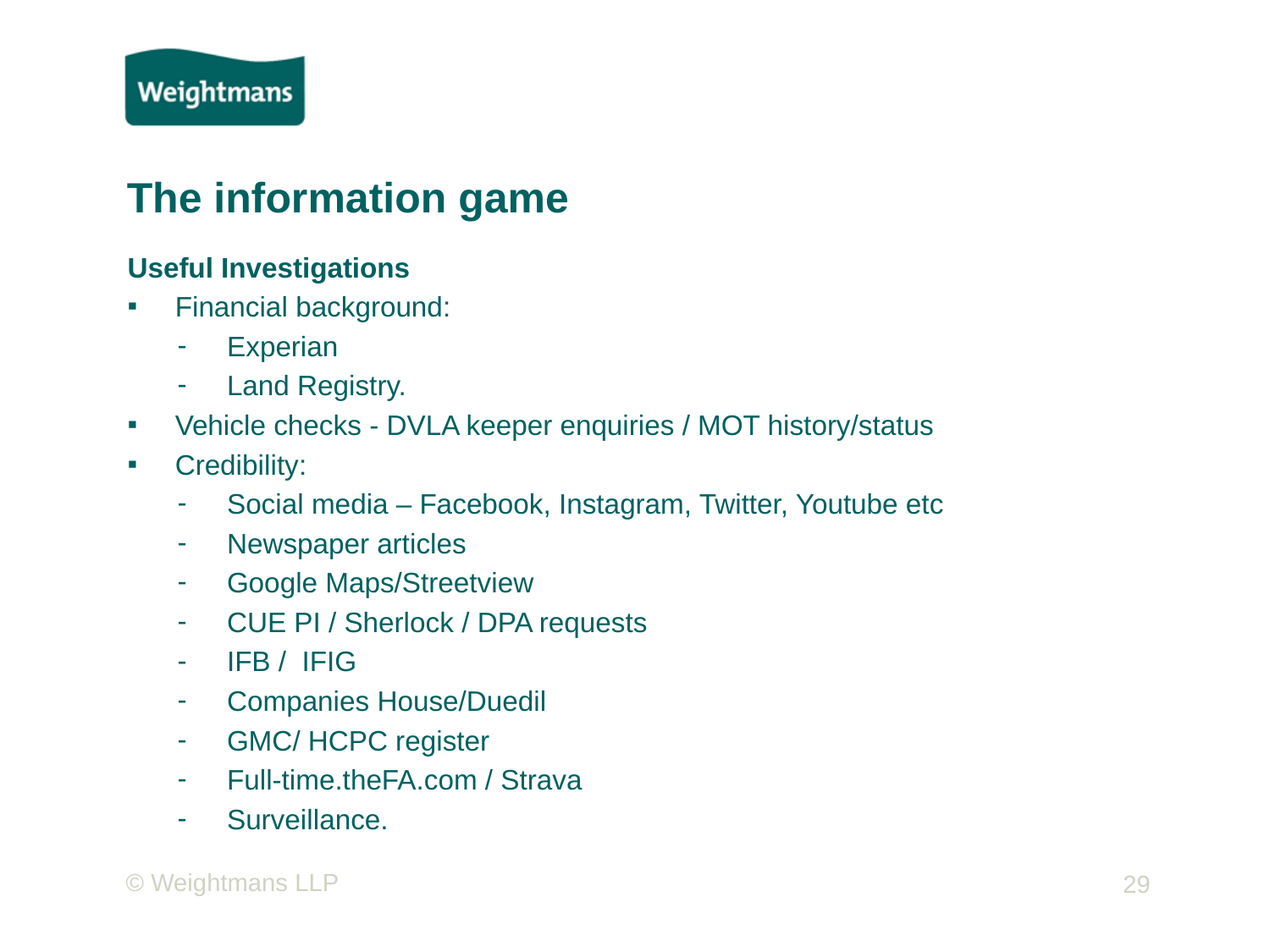

# The information game
Useful Investigations
Financial background:
Experian
Land Registry.
Vehicle checks - DVLA keeper enquiries / MOT history/status
Credibility:
Social media – Facebook, Instagram, Twitter, Youtube etc
Newspaper articles
Google Maps/Streetview
CUE PI / Sherlock / DPA requests
IFB /  IFIG
Companies House/Duedil
GMC/ HCPC register
Full-time.theFA.com / Strava
Surveillance.